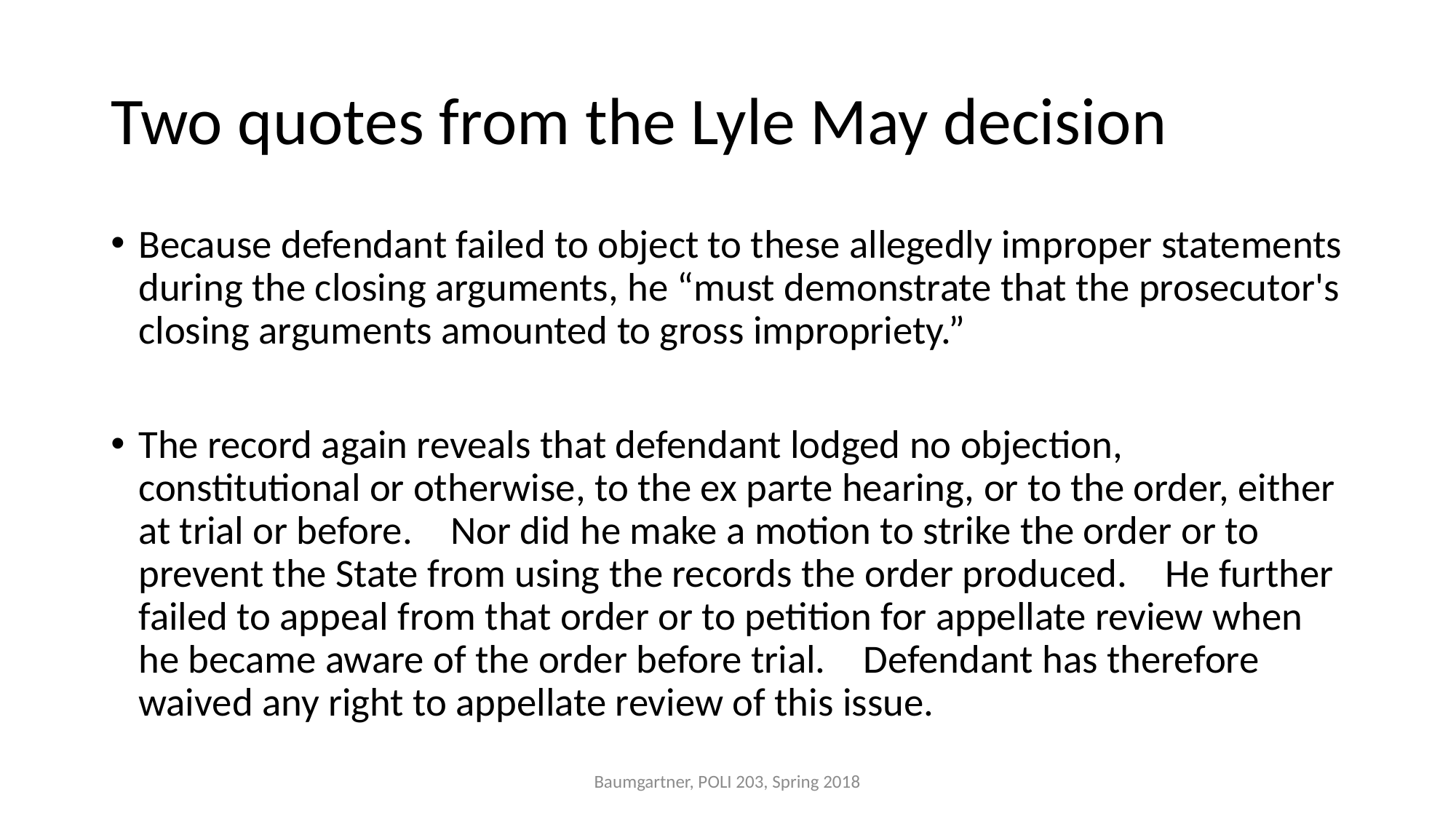

# Two quotes from the Lyle May decision
Because defendant failed to object to these allegedly improper statements during the closing arguments, he “must demonstrate that the prosecutor's closing arguments amounted to gross impropriety.”

The record again reveals that defendant lodged no objection, constitutional or otherwise, to the ex parte hearing, or to the order, either at trial or before.   Nor did he make a motion to strike the order or to prevent the State from using the records the order produced.   He further failed to appeal from that order or to petition for appellate review when he became aware of the order before trial.   Defendant has therefore waived any right to appellate review of this issue.

Baumgartner, POLI 203, Spring 2018